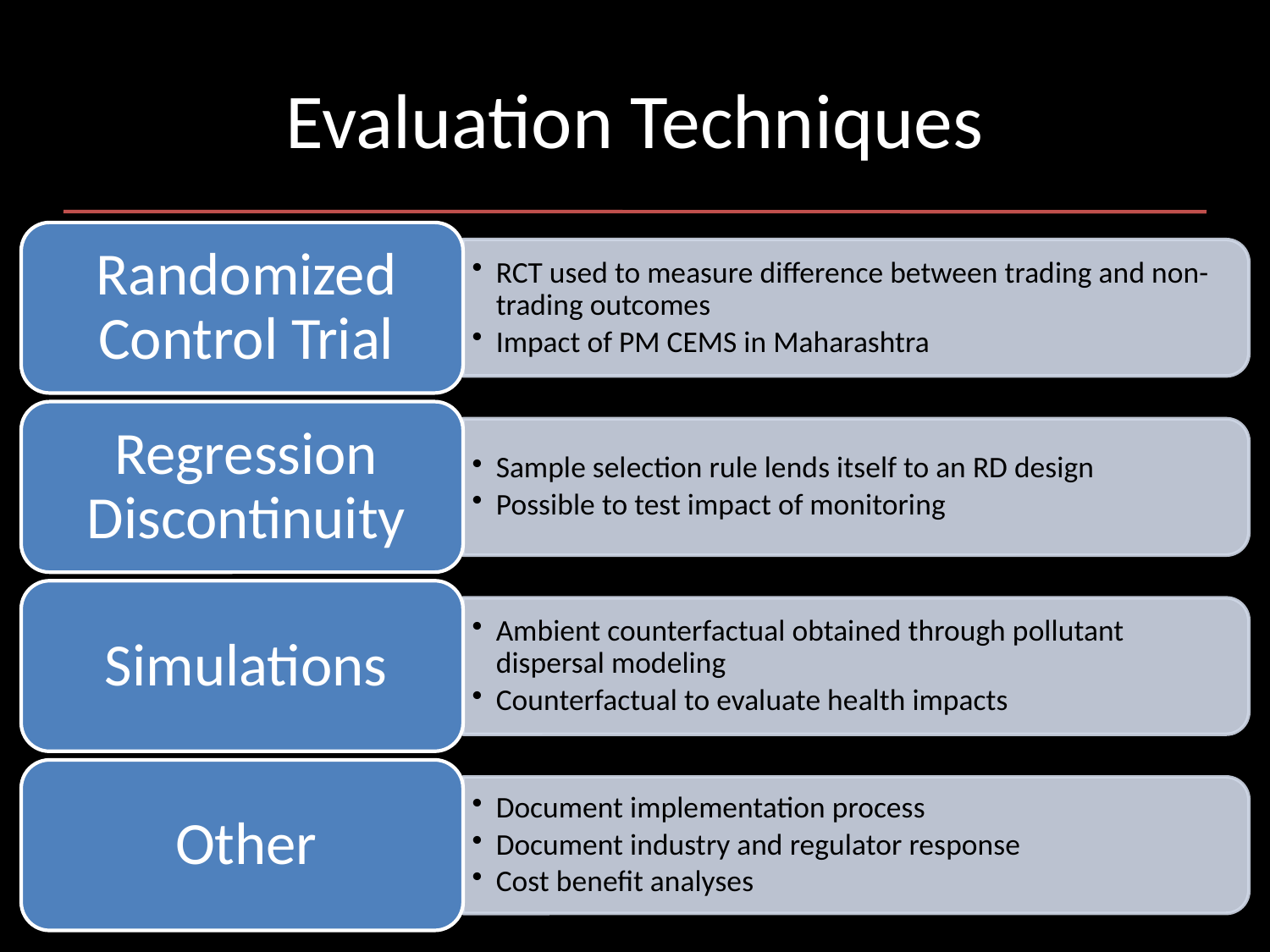

# Evaluation Techniques
RCT used to measure difference between trading and non-trading outcomes
Impact of PM CEMS in Maharashtra
Randomized Control Trial
Sample selection rule lends itself to an RD design
Possible to test impact of monitoring
Regression Discontinuity
Ambient counterfactual obtained through pollutant dispersal modeling
Counterfactual to evaluate health impacts
Simulations
Document implementation process
Document industry and regulator response
Cost benefit analyses
Other